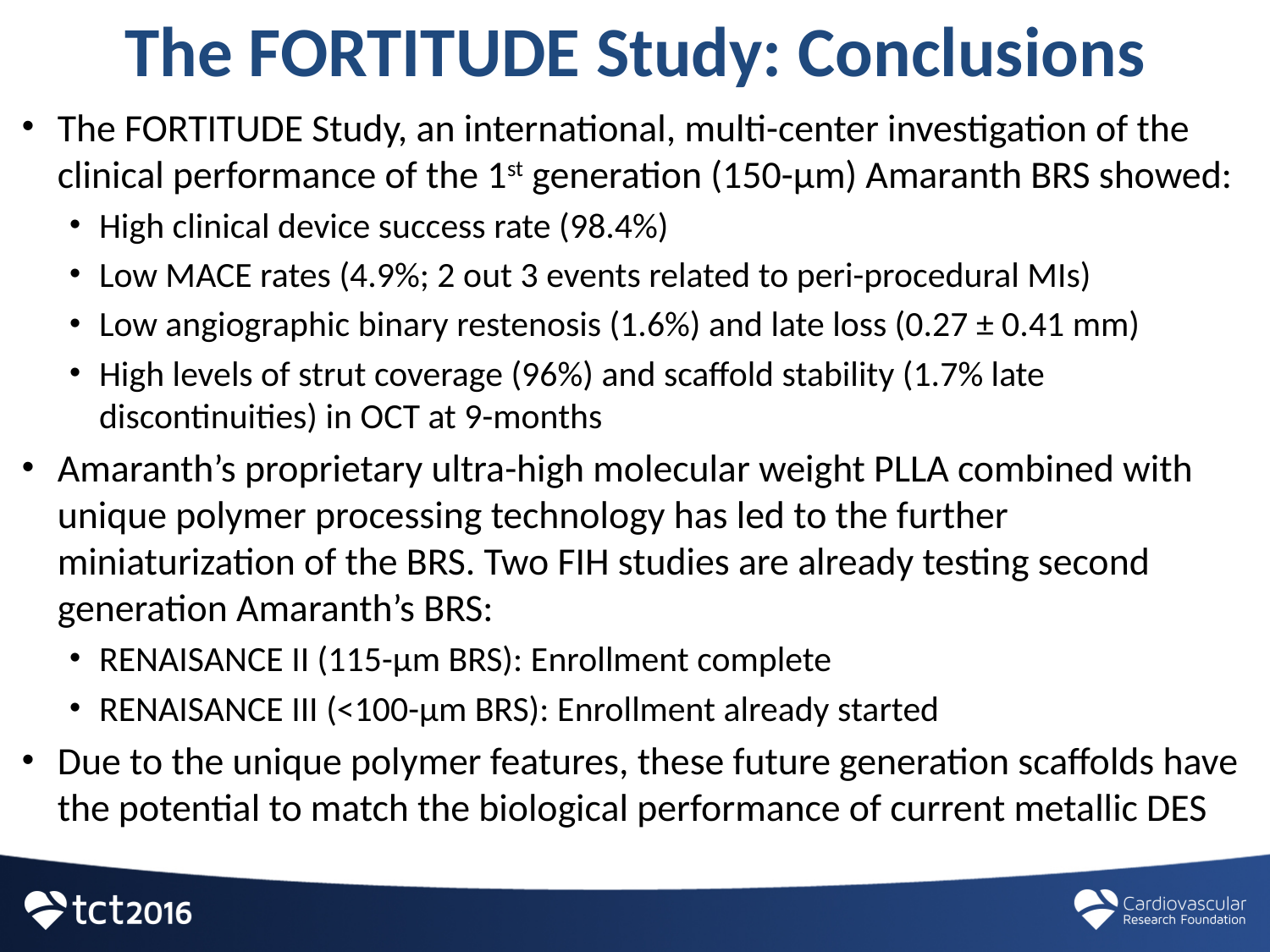

# The FORTITUDE Study: Conclusions
The FORTITUDE Study, an international, multi-center investigation of the clinical performance of the 1st generation (150-µm) Amaranth BRS showed:
High clinical device success rate (98.4%)
Low MACE rates (4.9%; 2 out 3 events related to peri-procedural MIs)
Low angiographic binary restenosis (1.6%) and late loss (0.27 ± 0.41 mm)
High levels of strut coverage (96%) and scaffold stability (1.7% late discontinuities) in OCT at 9-months
Amaranth’s proprietary ultra-high molecular weight PLLA combined with unique polymer processing technology has led to the further miniaturization of the BRS. Two FIH studies are already testing second generation Amaranth’s BRS:
RENAISANCE II (115-µm BRS): Enrollment complete
RENAISANCE III (<100-µm BRS): Enrollment already started
Due to the unique polymer features, these future generation scaffolds have the potential to match the biological performance of current metallic DES